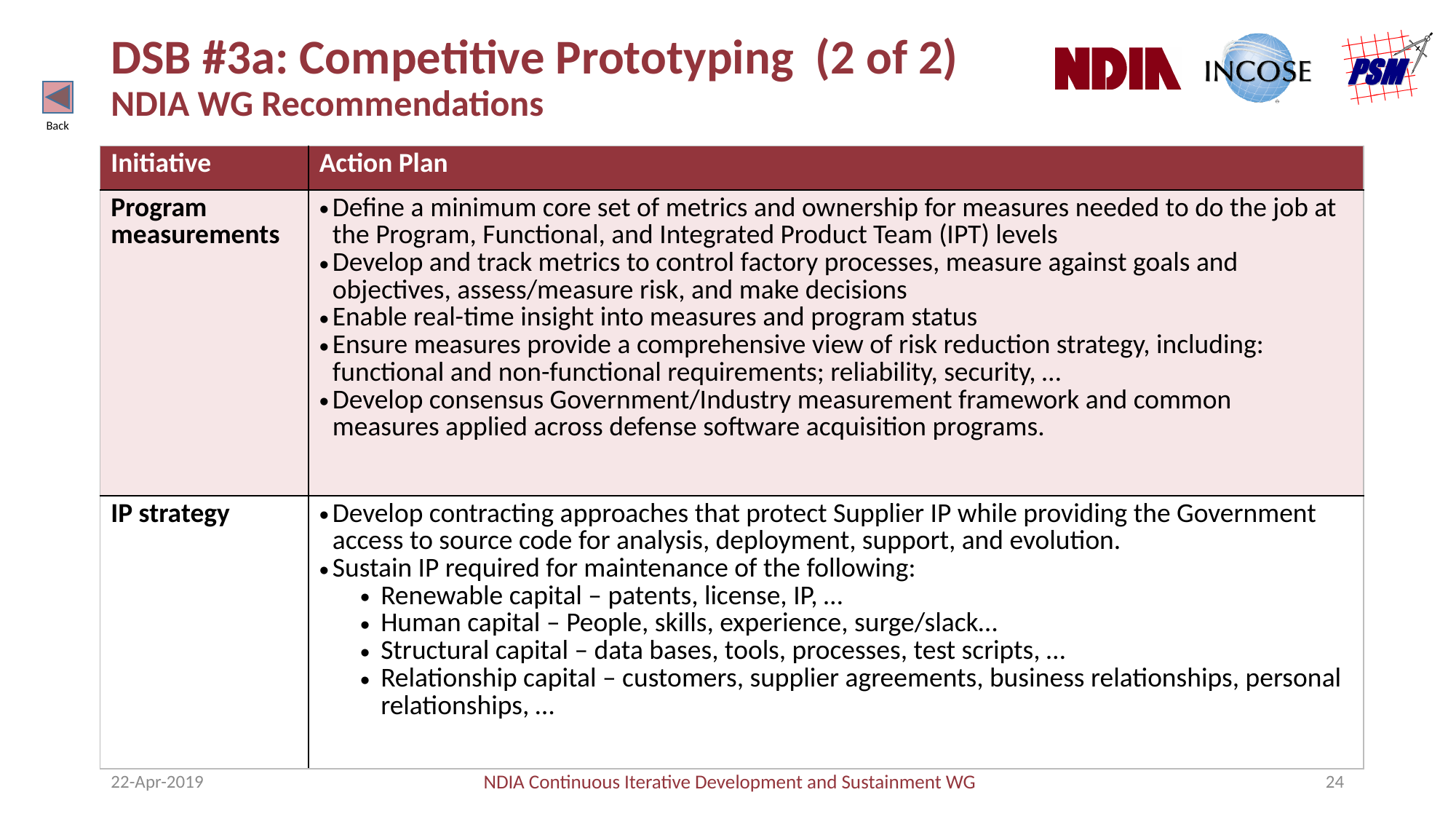

# DSB #3a: Competitive Prototyping  (2 of 2) NDIA WG Recommendations

Back
| Initiative | Action Plan |
| --- | --- |
| Program measurements | Define a minimum core set of metrics and ownership for measures needed to do the job at the Program, Functional, and Integrated Product Team (IPT) levels Develop and track metrics to control factory processes, measure against goals and objectives, assess/measure risk, and make decisions Enable real-time insight into measures and program status Ensure measures provide a comprehensive view of risk reduction strategy, including: functional and non-functional requirements; reliability, security, … Develop consensus Government/Industry measurement framework and common measures applied across defense software acquisition programs. |
| IP strategy | Develop contracting approaches that protect Supplier IP while providing the Government access to source code for analysis, deployment, support, and evolution. Sustain IP required for maintenance of the following: Renewable capital – patents, license, IP, … Human capital – People, skills, experience, surge/slack… Structural capital – data bases, tools, processes, test scripts, … Relationship capital – customers, supplier agreements, business relationships, personal relationships, … |
22-Apr-2019
NDIA Continuous Iterative Development and Sustainment WG
24